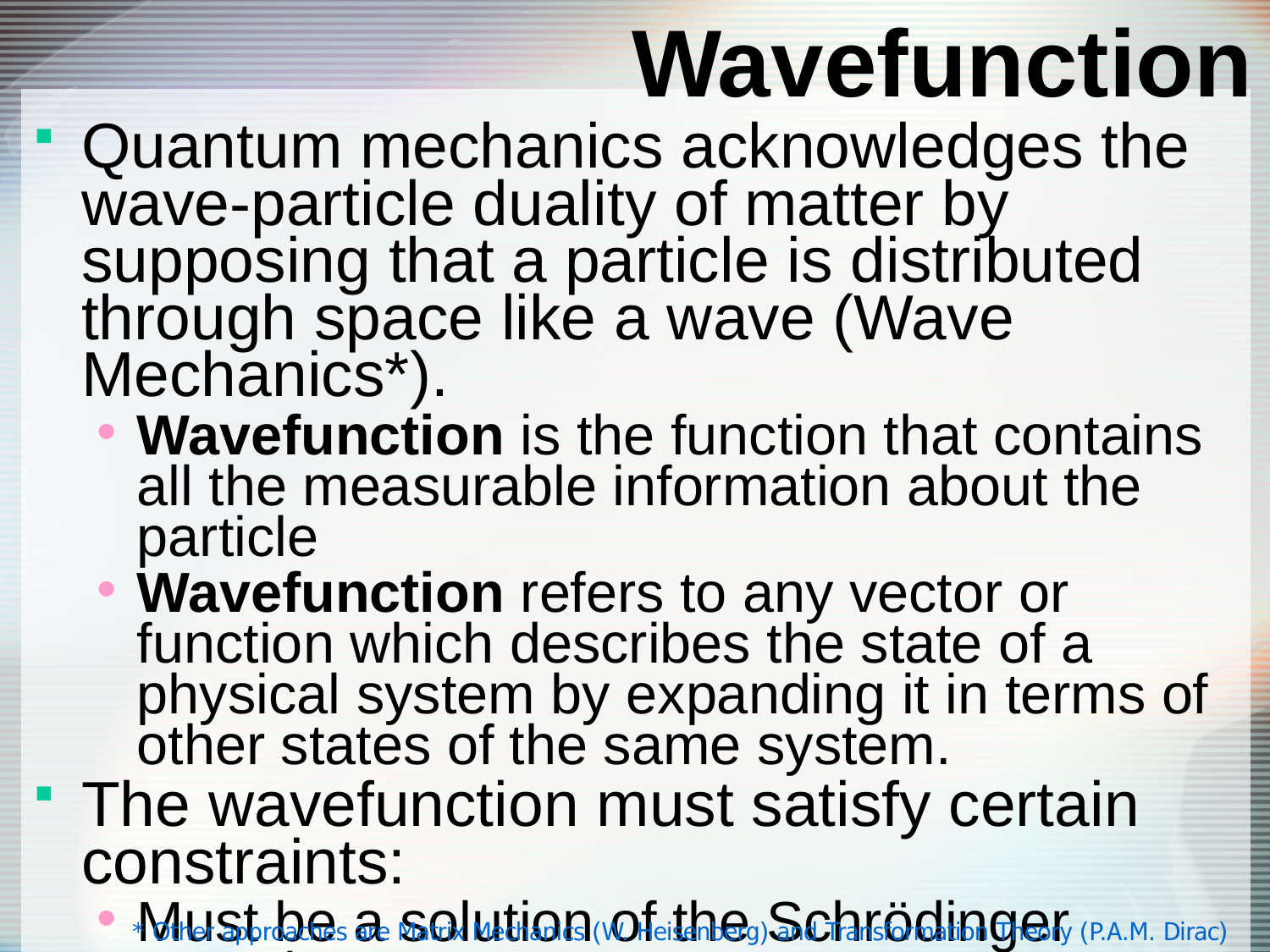

# Wavefunction
Quantum mechanics acknowledges the wave-particle duality of matter by supposing that a particle is distributed through space like a wave (Wave Mechanics*).
Wavefunction is the function that contains all the measurable information about the particle
Wavefunction refers to any vector or function which describes the state of a physical system by expanding it in terms of other states of the same system.
The wavefunction must satisfy certain constraints:
Must be a solution of the Schrödinger Equation
Must be normalizable (must be quadratically integrable)
Must be a continuous function (must be single-valued)
The slope of the function must be continuous
* Other approaches are Matrix Mechanics (W. Heisenberg) and Transformation Theory (P.A.M. Dirac)